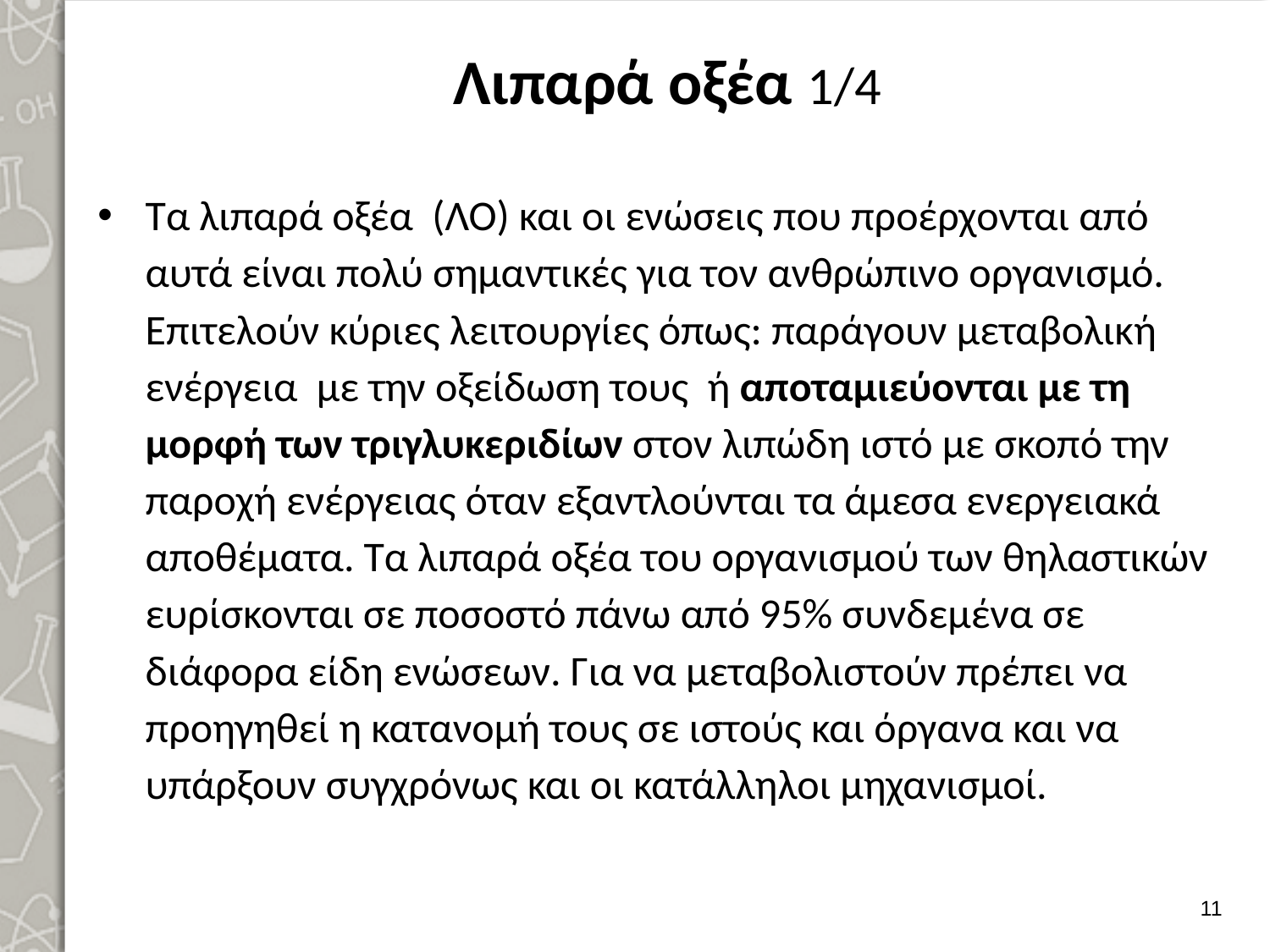

# Λιπαρά οξέα 1/4
Τα λιπαρά οξέα  (ΛΟ) και οι ενώσεις που προέρχονται από αυτά είναι πολύ σημαντικές για τον ανθρώπινο οργανισμό.  Επιτελούν κύριες λειτουργίες όπως: παράγουν μεταβολική ενέργεια  με την οξείδωση τους  ή αποταμιεύονται με τη μορφή των τριγλυκεριδίων στον λιπώδη ιστό με σκοπό την παροχή ενέργειας όταν εξαντλούνται τα άμεσα ενεργειακά αποθέματα. Τα λιπαρά οξέα του οργανισμού των θηλαστικών ευρίσκονται σε ποσοστό πάνω από 95% συνδεμένα σε διάφορα είδη ενώσεων. Για να μεταβολιστούν πρέπει να προηγηθεί η κατανομή τους σε ιστούς και όργανα και να υπάρξουν συγχρόνως και οι κατάλληλοι μηχανισμοί.
11